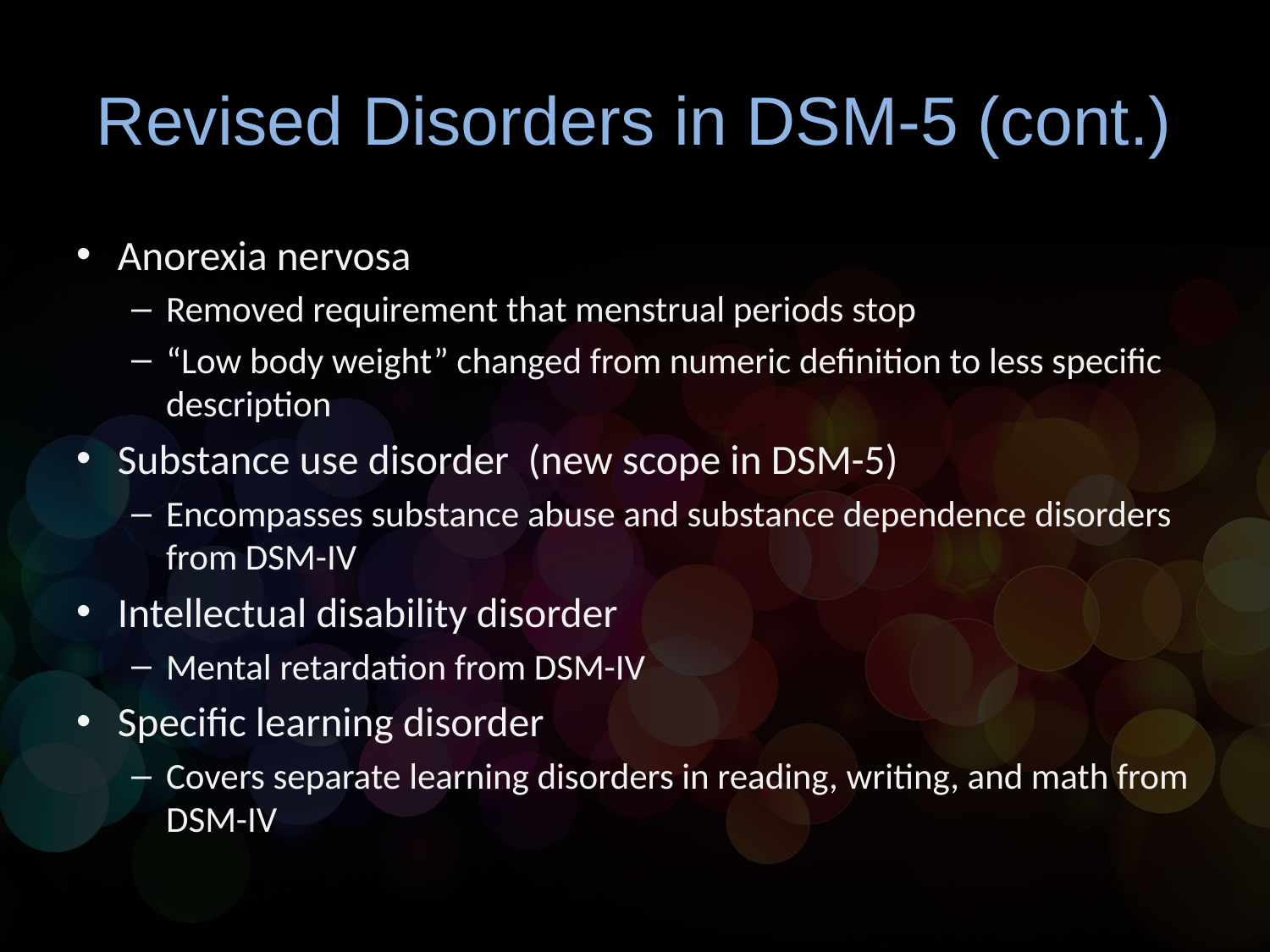

# Revised Disorders in DSM-5 (cont.)
Anorexia nervosa
Removed requirement that menstrual periods stop
“Low body weight” changed from numeric definition to less specific description
Substance use disorder  (new scope in DSM-5)
Encompasses substance abuse and substance dependence disorders from DSM-IV
Intellectual disability disorder
Mental retardation from DSM-IV
Specific learning disorder
Covers separate learning disorders in reading, writing, and math from DSM-IV